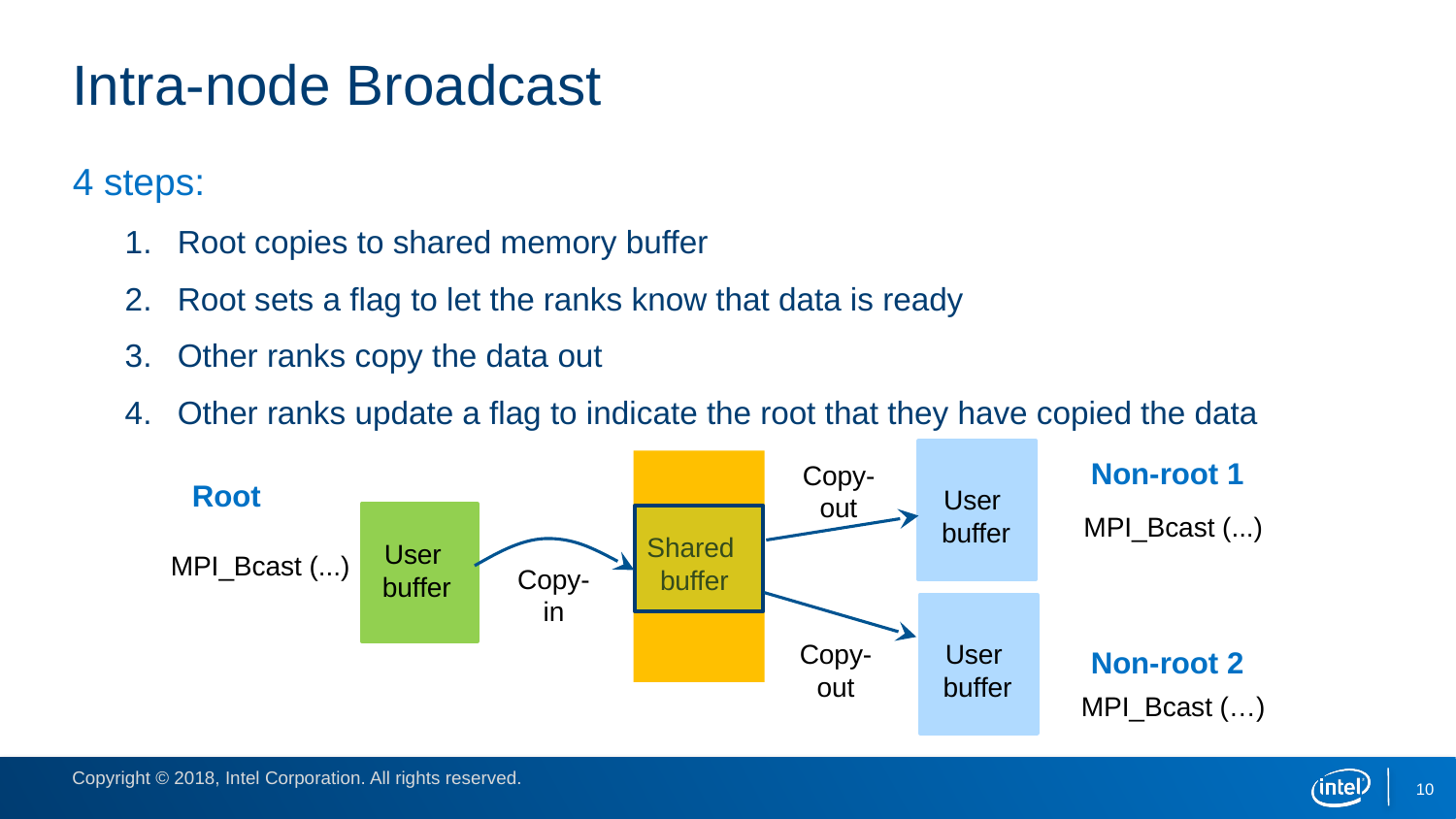

# Intra-node Broadcast
4 steps:
Root copies to shared memory buffer
Root sets a flag to let the ranks know that data is ready
Other ranks copy the data out
Other ranks update a flag to indicate the root that they have copied the data

Non-root 1
Copy-out

Root
User
buffer
MPI_Bcast (...)

Shared
buffer
User
buffer

MPI_Bcast (...)
Copy-in

User
buffer
Copy-out
Non-root 2
MPI_Bcast (…)
10